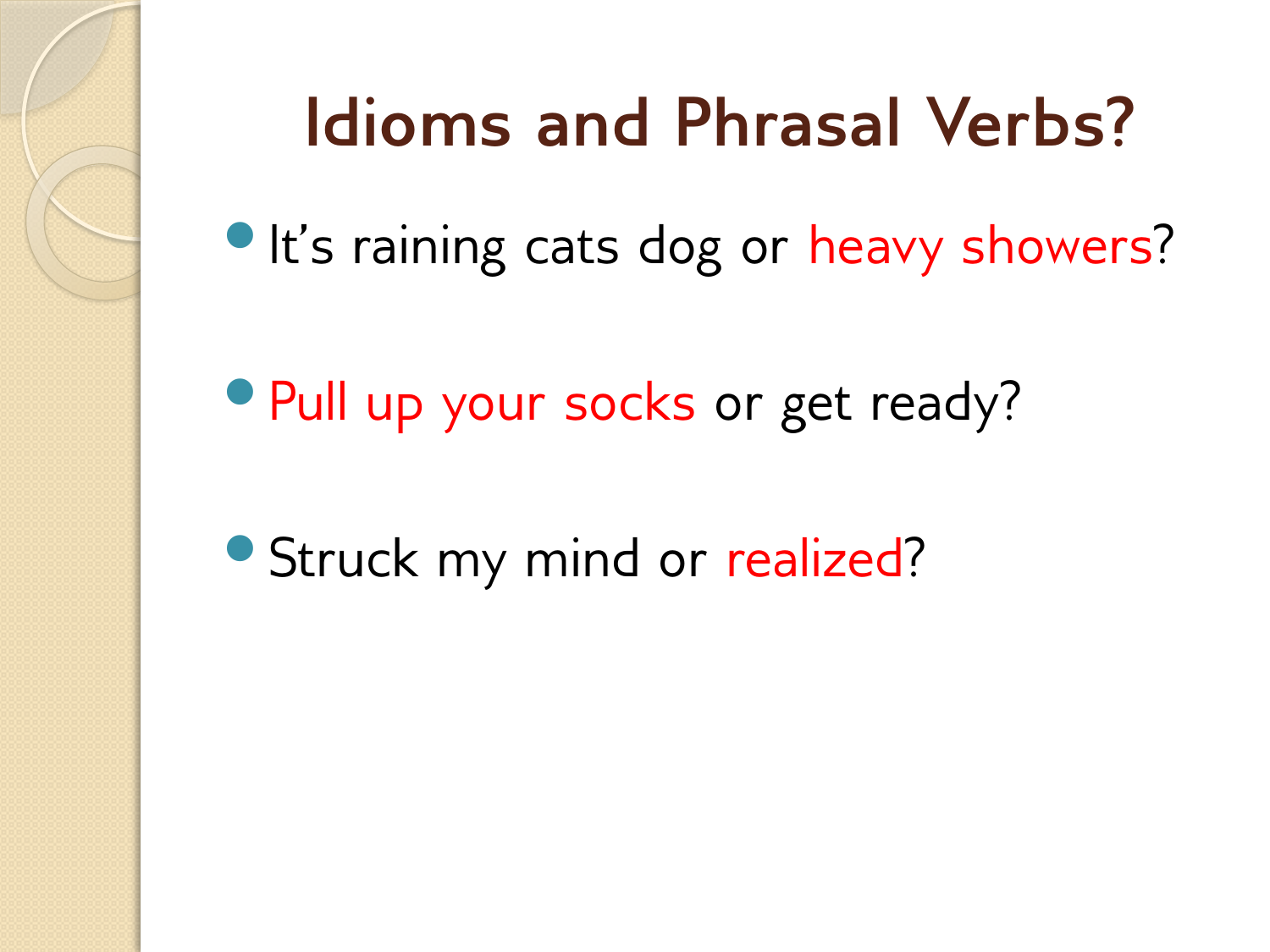

# Idioms and Phrasal Verbs?
It’s raining cats dog or heavy showers?

Pull up your socks or get ready?

Struck my mind or realized?